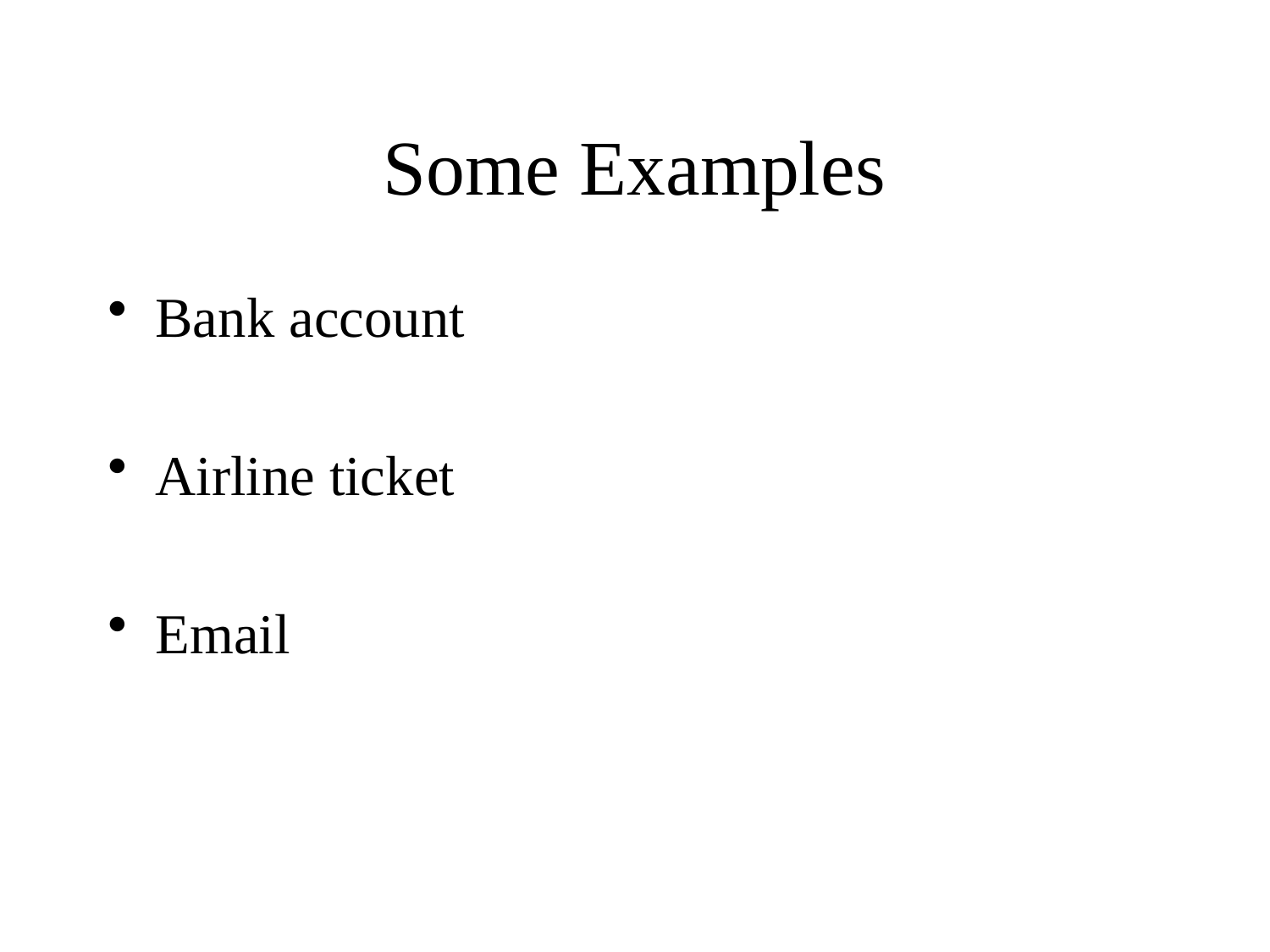

# Some Examples
Bank account

Airline ticket

Email